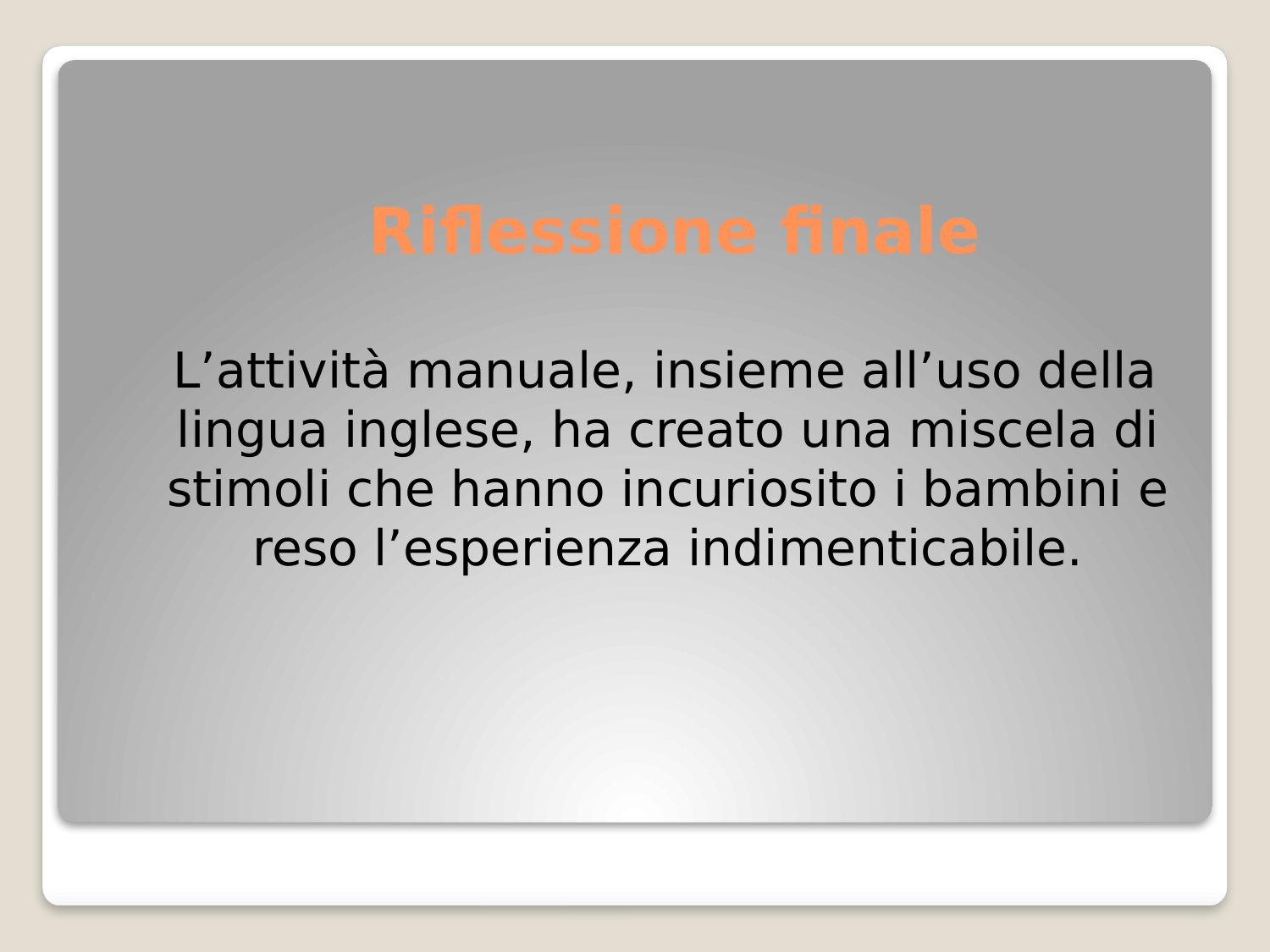

# Riflessione finale
  L’attività manuale, insieme all’uso della lingua inglese, ha creato una miscela di stimoli che hanno incuriosito i bambini e reso l’esperienza indimenticabile.